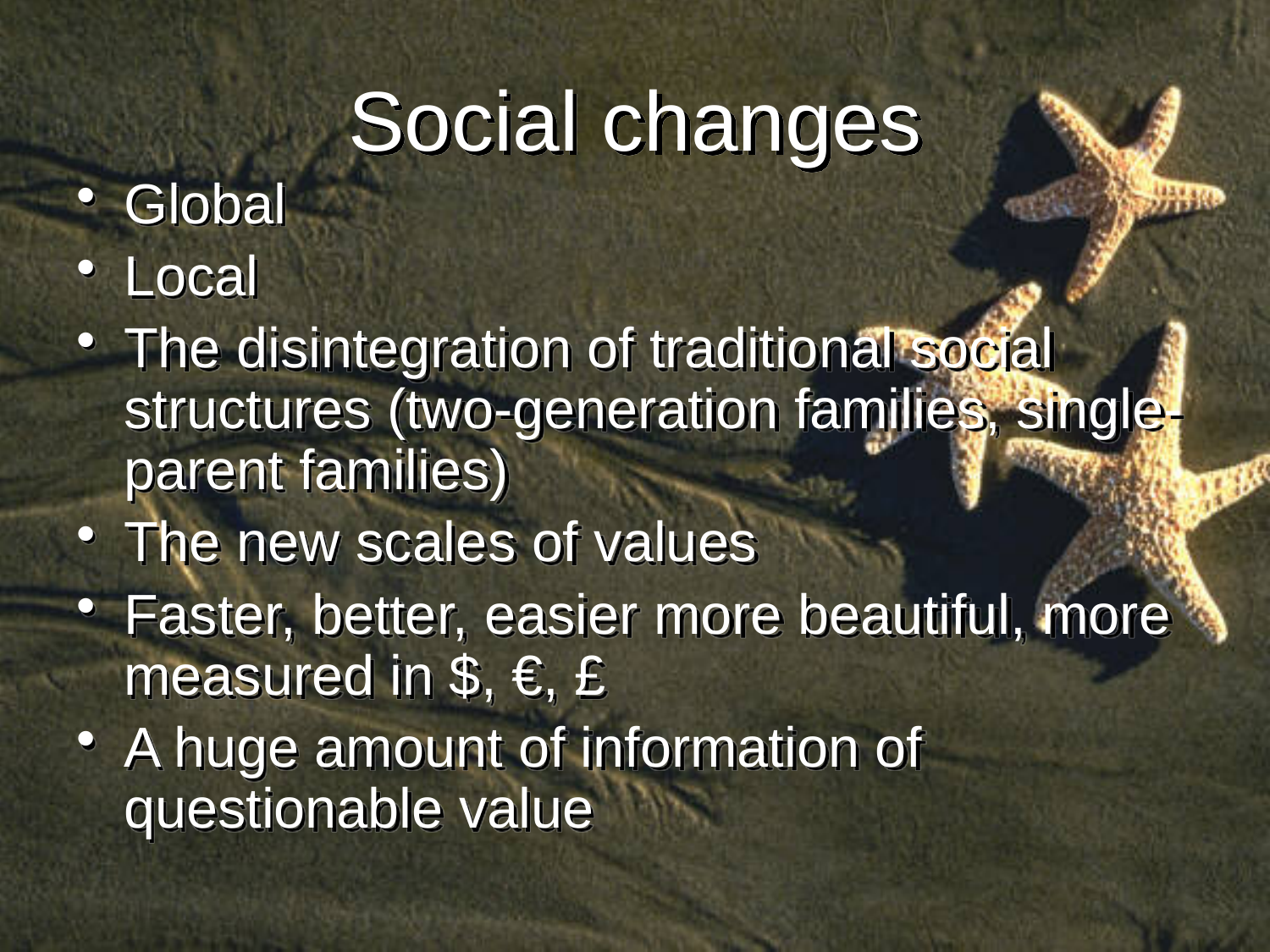

# Social changes
Global
Local
The disintegration of traditional social structures (two-generation families, single-parent families)
The new scales of values
Faster, better, easier more beautiful, more measured in $, €, £
A huge amount of information of questionable value